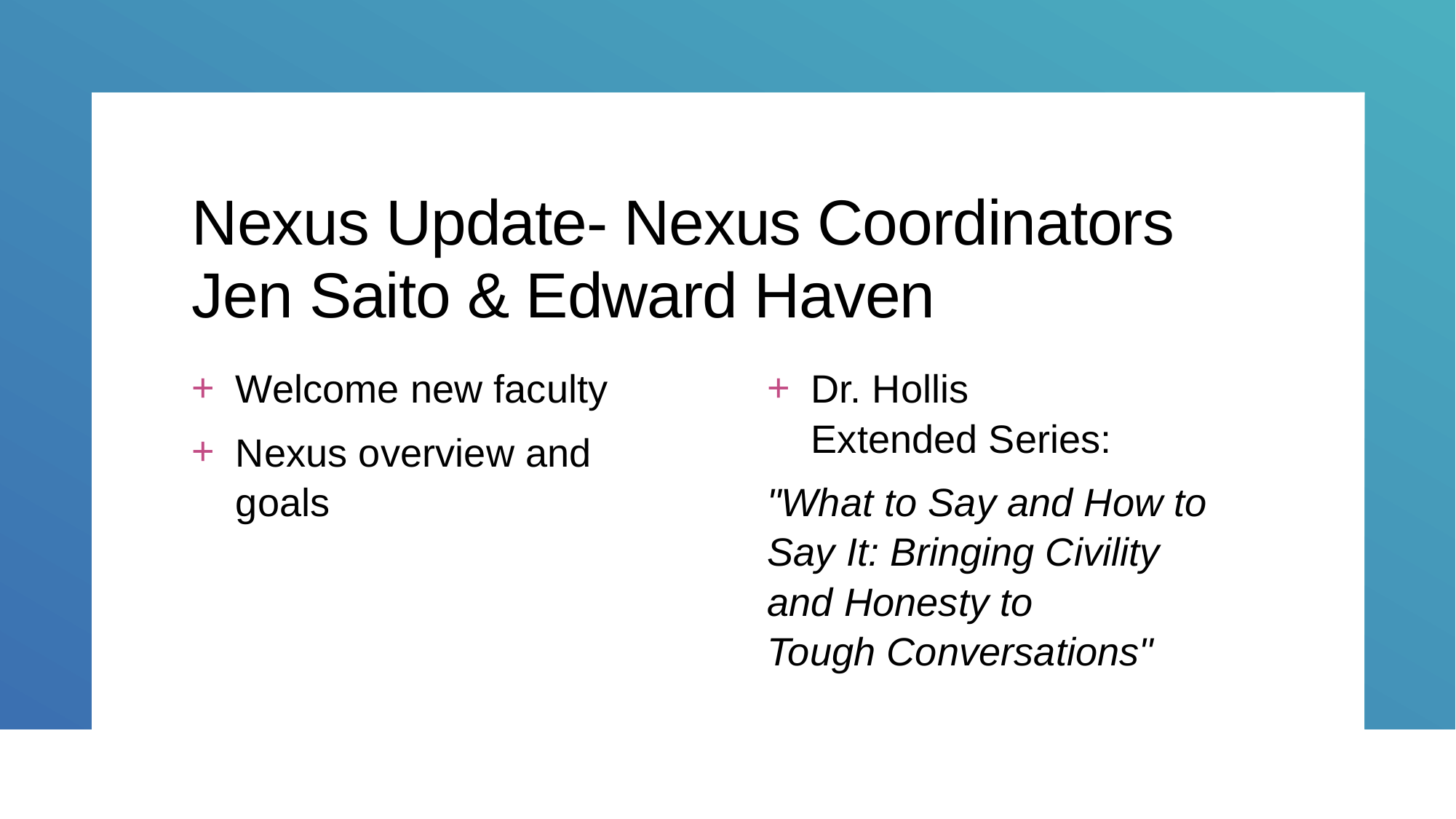

# Nexus Update- Nexus Coordinators Jen Saito & Edward Haven
Welcome new faculty
Nexus overview and goals

Dr. Hollis Extended Series:
"What to Say and How to Say It: Bringing Civility and Honesty to Tough Conversations"